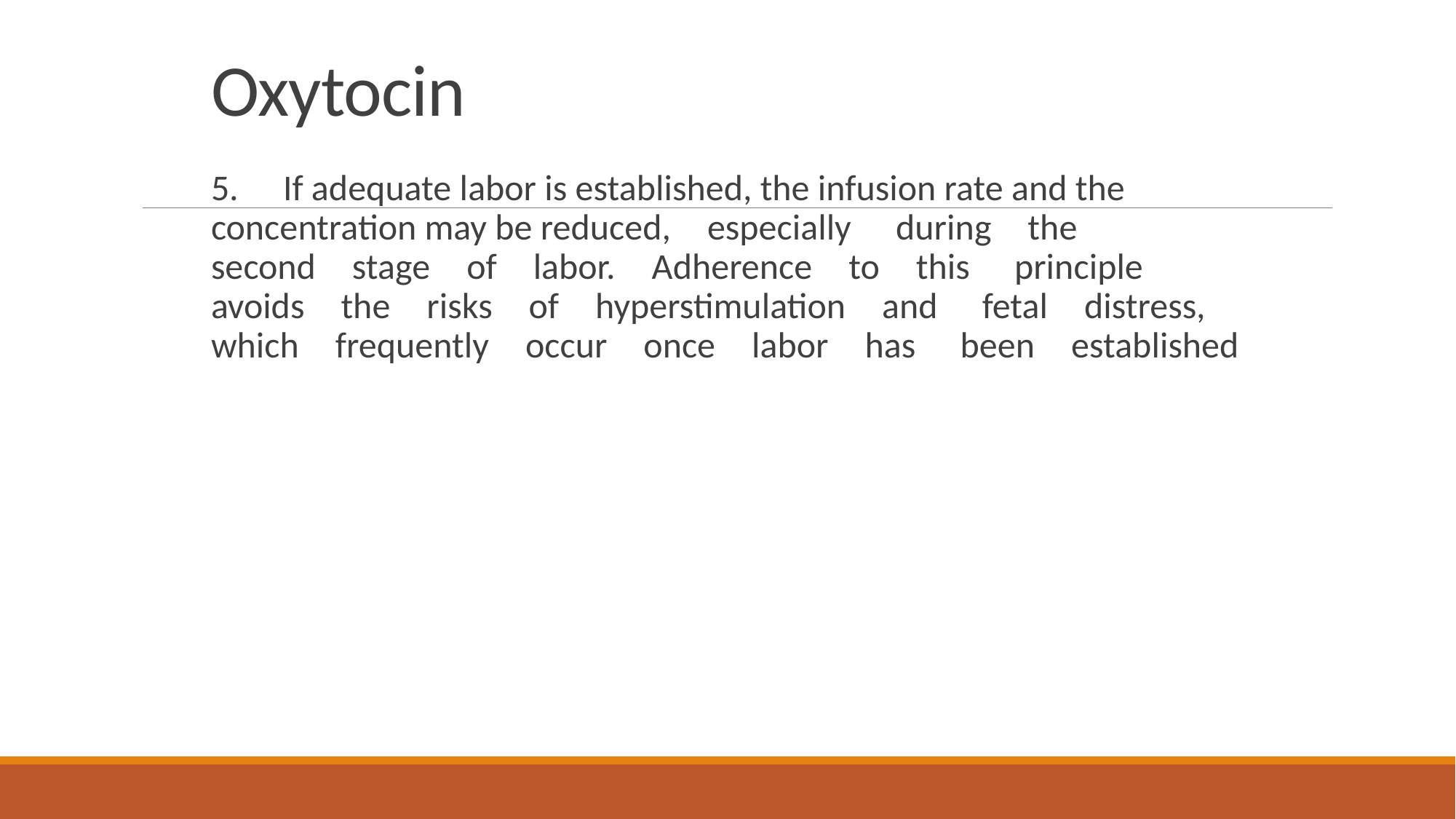

# Oxytocin
5.  If adequate labor is established, the infusion rate and the concentration may be reduced, especially  during the second stage of labor. Adherence to this  principle avoids the risks of hyperstimulation and  fetal distress, which frequently occur once labor has  been established